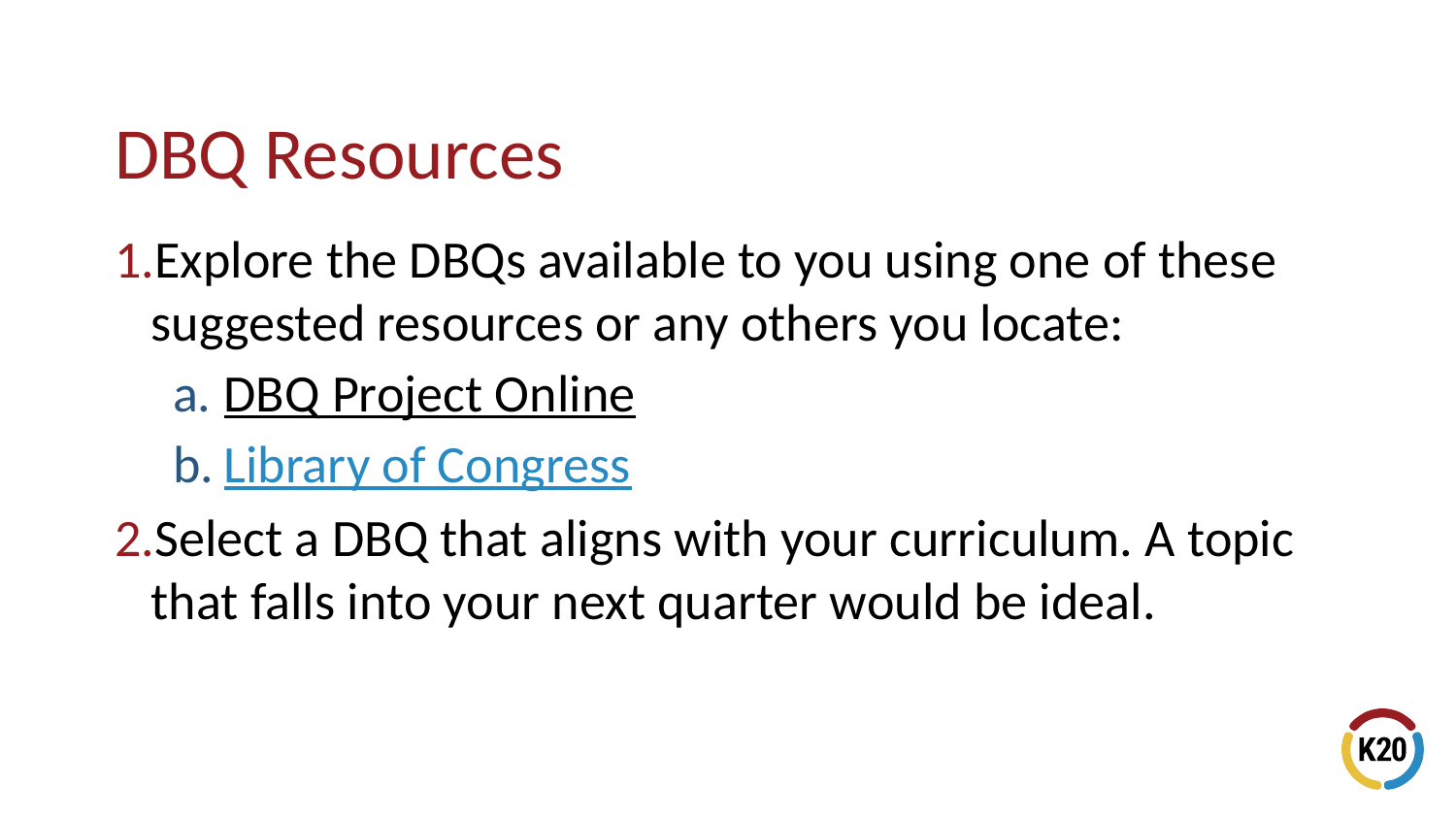

Explore the DBQs available to you using one of these suggested resources or any others you locate:
DBQ Project Online
Library of Congress
Select a DBQ that aligns with your curriculum. A topic that falls into your next quarter would be ideal.
# DBQ Resources